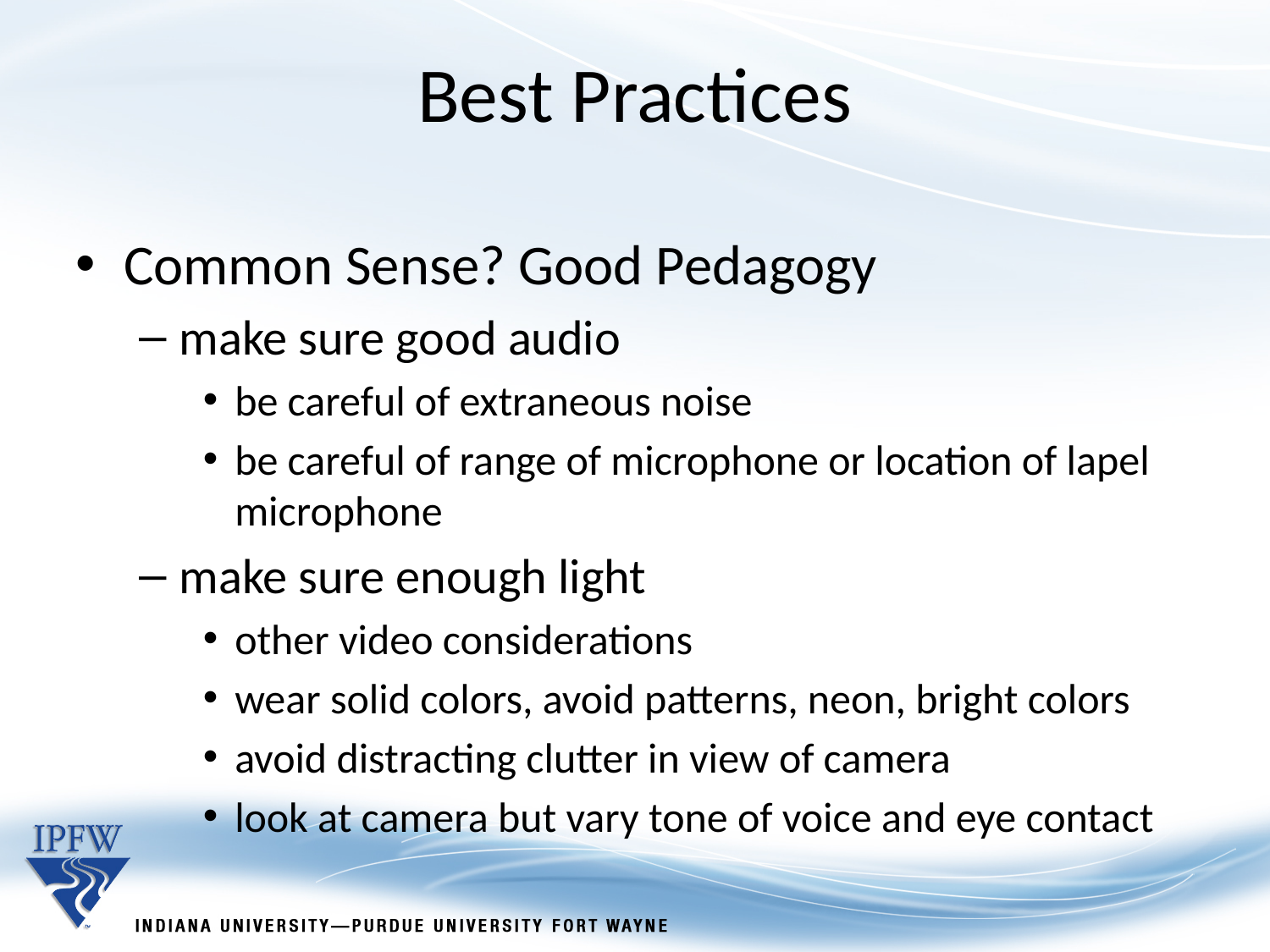

Best Practices
Common Sense? Good Pedagogy
make sure good audio
be careful of extraneous noise
be careful of range of microphone or location of lapel microphone
make sure enough light
other video considerations
wear solid colors, avoid patterns, neon, bright colors
avoid distracting clutter in view of camera
look at camera but vary tone of voice and eye contact